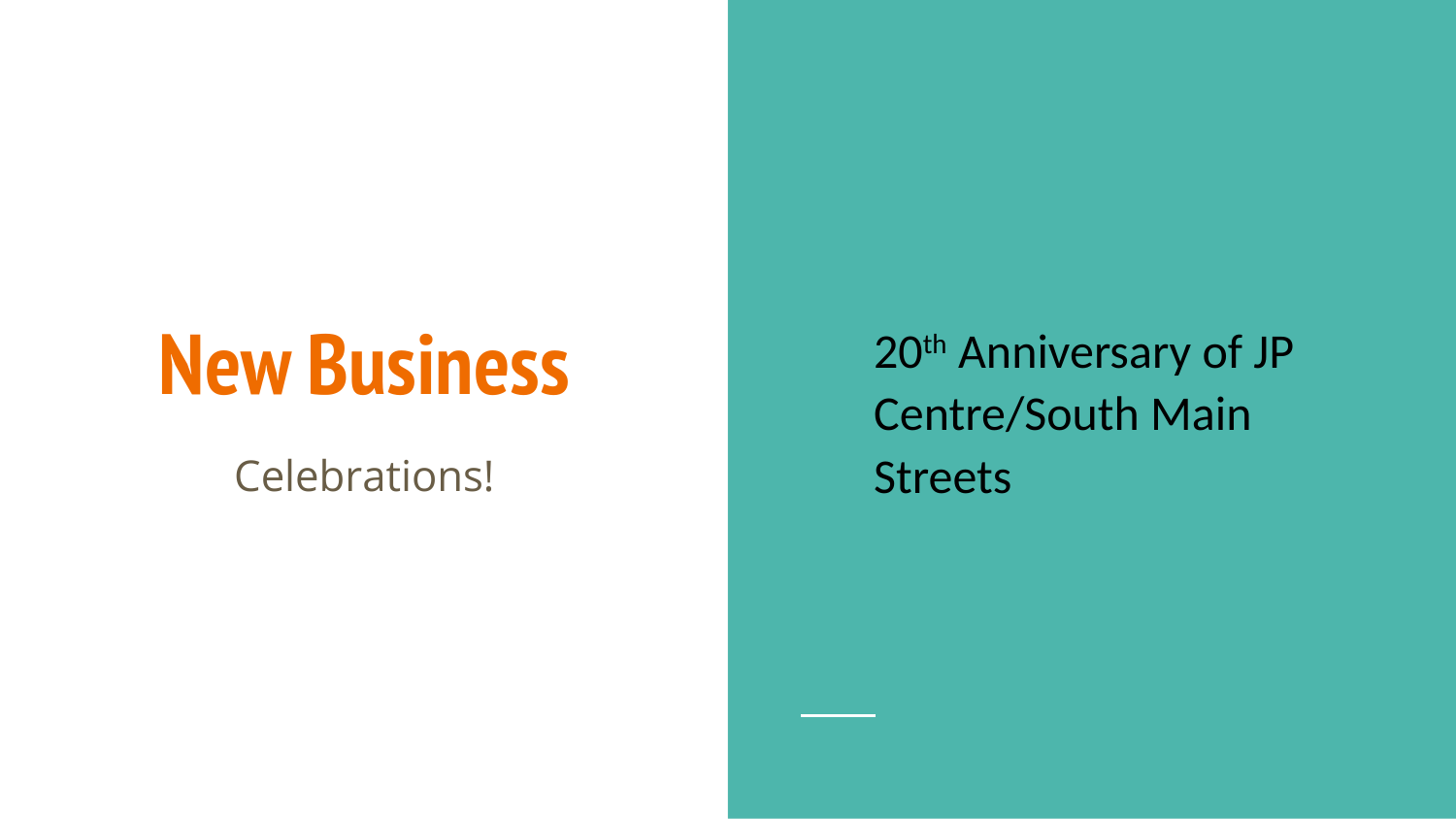

20th Anniversary of JP Centre/South Main Streets
# New Business
Celebrations!